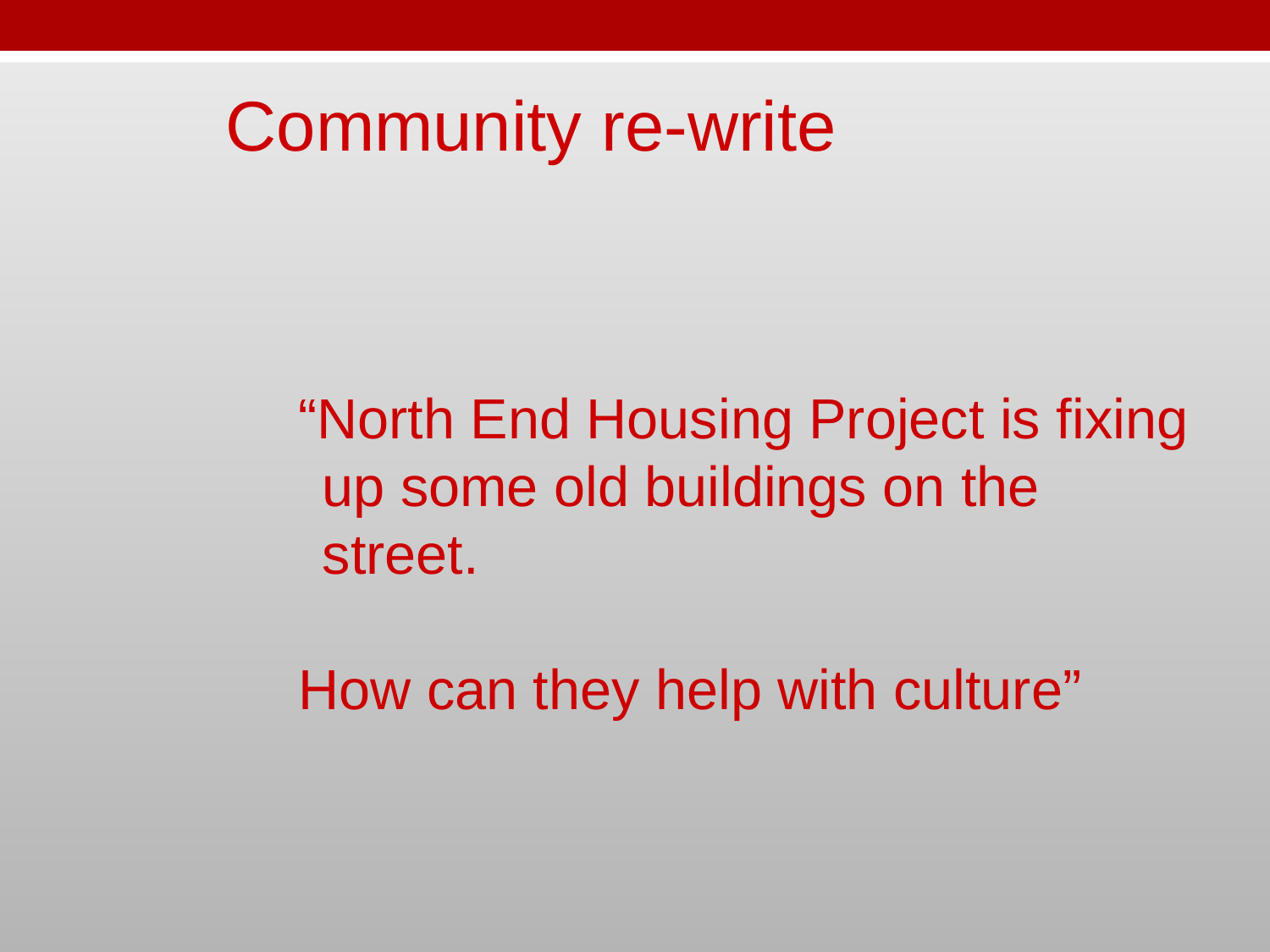

Community re-write
“North End Housing Project is fixing up some old buildings on the street.

How can they help with culture”